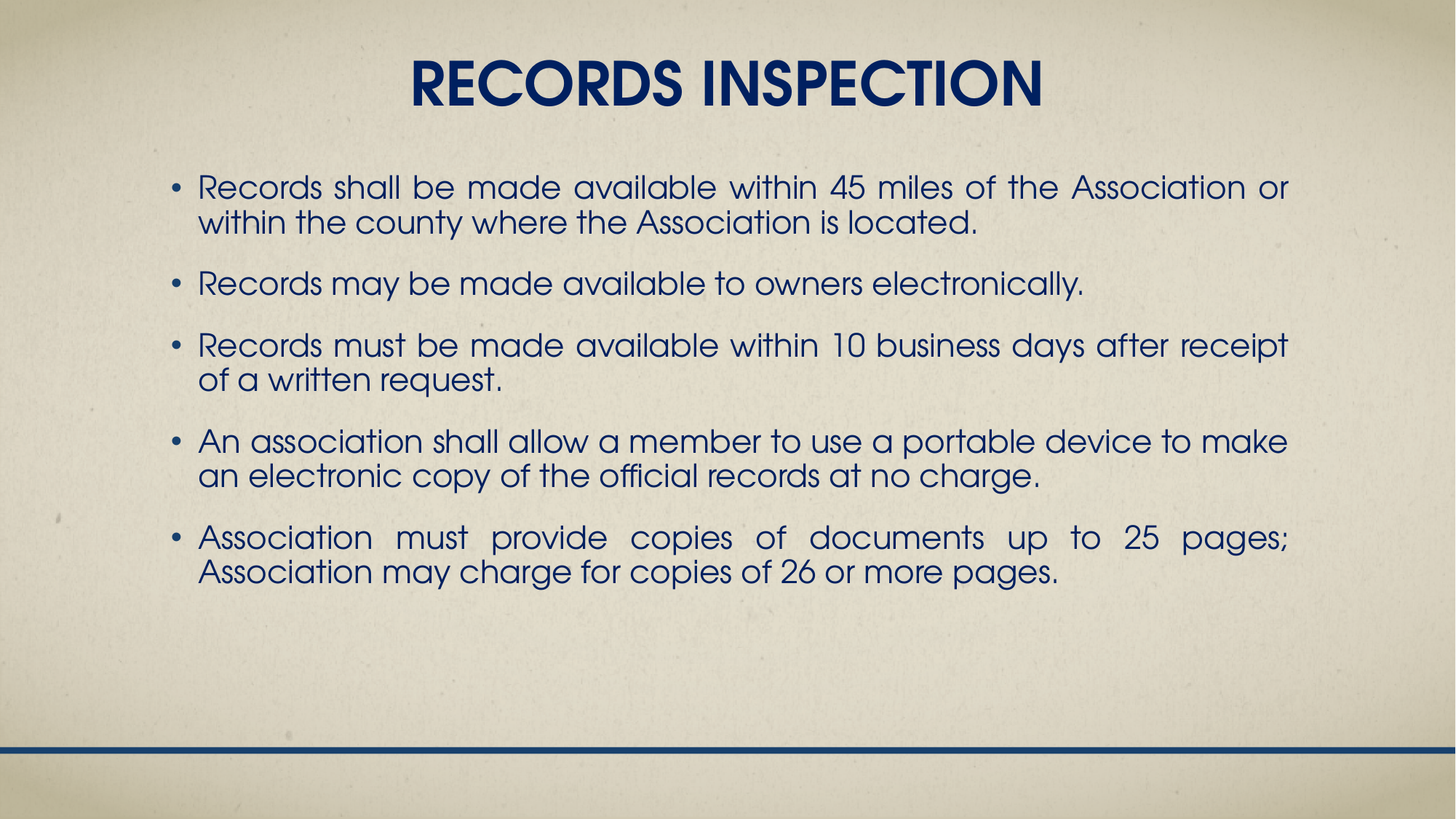

# Records inspection
Records shall be made available within 45 miles of the Association or within the county where the Association is located.
Records may be made available to owners electronically.
Records must be made available within 10 business days after receipt of a written request.
An association shall allow a member to use a portable device to make an electronic copy of the official records at no charge.
Association must provide copies of documents up to 25 pages; Association may charge for copies of 26 or more pages.